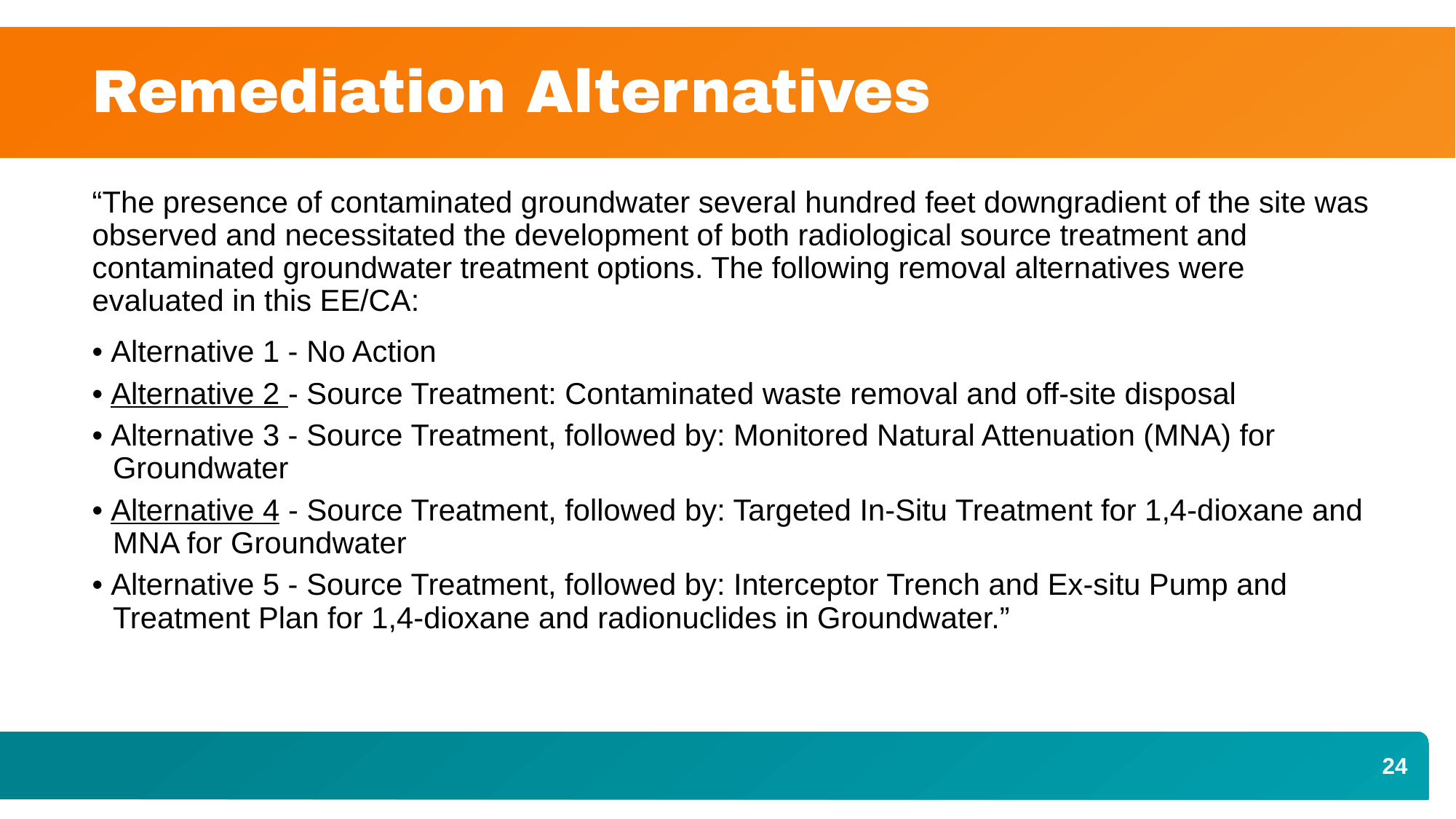

# Remediation Alternatives
“The presence of contaminated groundwater several hundred feet downgradient of the site was observed and necessitated the development of both radiological source treatment and contaminated groundwater treatment options. The following removal alternatives were evaluated in this EE/CA:
• Alternative 1 - No Action
• Alternative 2 - Source Treatment: Contaminated waste removal and off-site disposal
• Alternative 3 - Source Treatment, followed by: Monitored Natural Attenuation (MNA) for Groundwater
• Alternative 4 - Source Treatment, followed by: Targeted In-Situ Treatment for 1,4-dioxane and MNA for Groundwater
• Alternative 5 - Source Treatment, followed by: Interceptor Trench and Ex-situ Pump and Treatment Plan for 1,4-dioxane and radionuclides in Groundwater.”